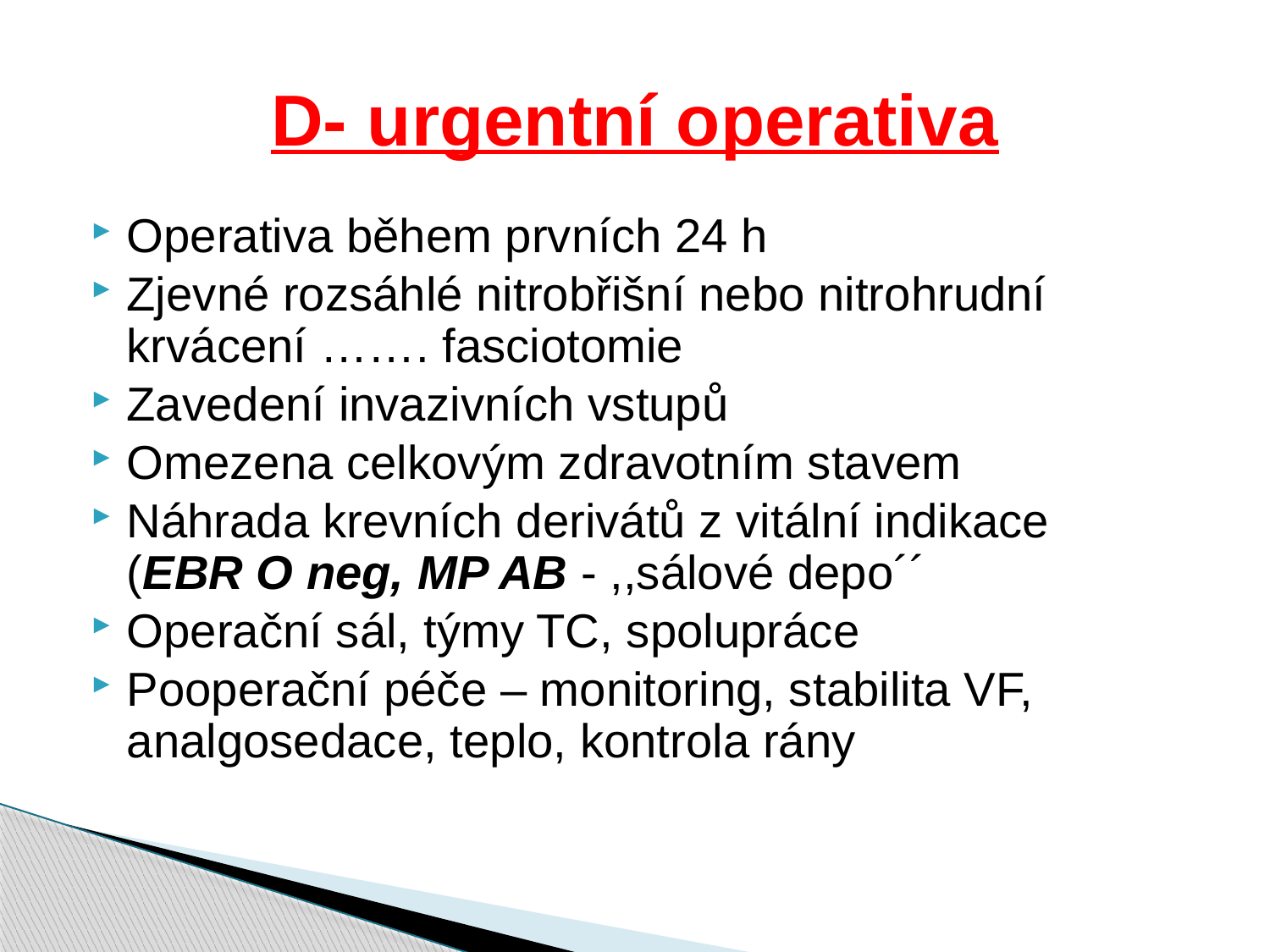

# D- urgentní operativa
Operativa během prvních 24 h
Zjevné rozsáhlé nitrobřišní nebo nitrohrudní krvácení ……. fasciotomie
Zavedení invazivních vstupů
Omezena celkovým zdravotním stavem
Náhrada krevních derivátů z vitální indikace   (EBR O neg, MP AB - ,,sálové depo´´
Operační sál, týmy TC, spolupráce
Pooperační péče – monitoring, stabilita VF, analgosedace, teplo, kontrola rány